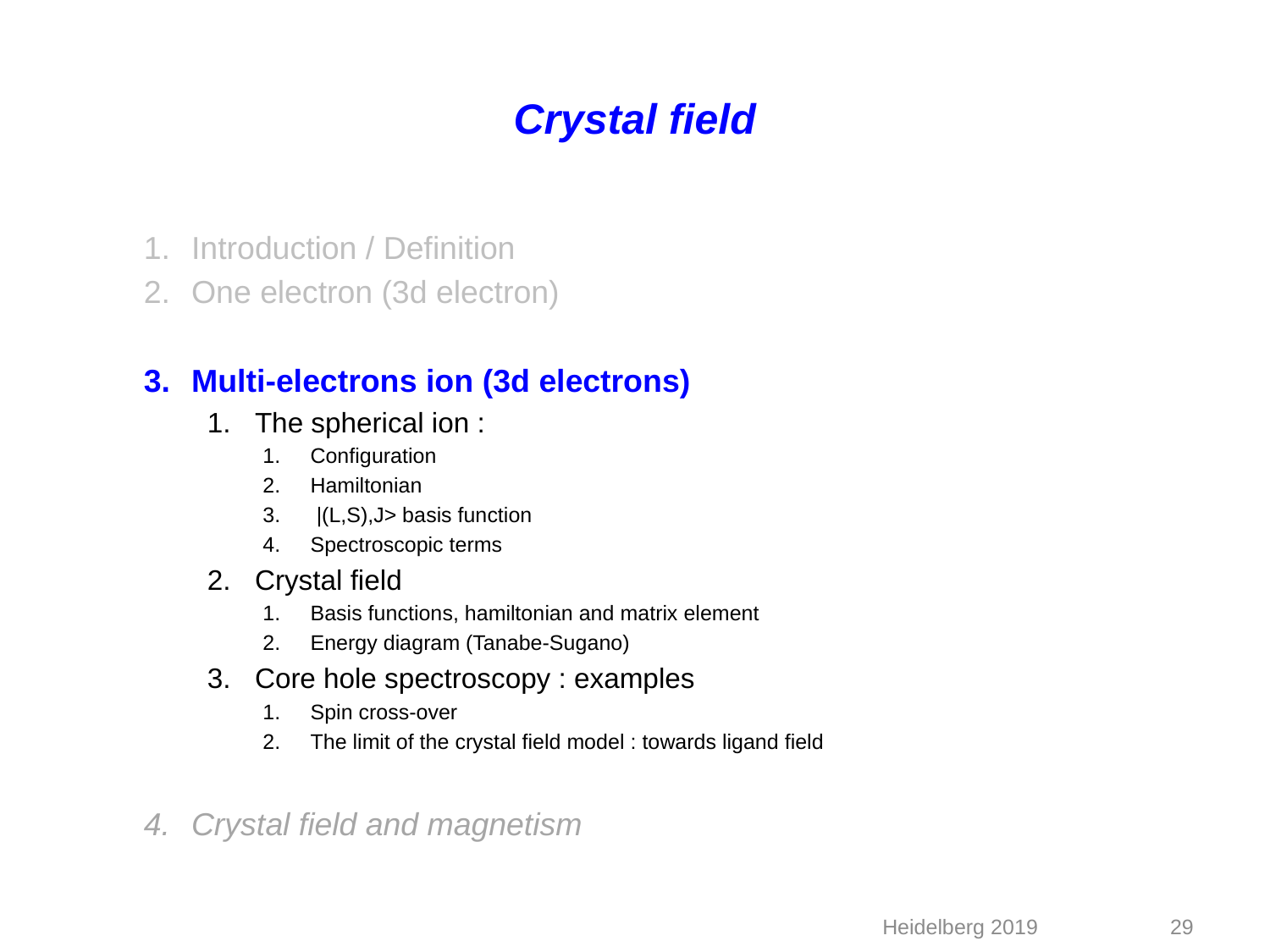

# Crystal field
Introduction / Definition
One electron (3d electron)

Multi-electrons ion (3d electrons)
The spherical ion :
Configuration
Hamiltonian
 |(L,S),J> basis function
Spectroscopic terms
Crystal field
Basis functions, hamiltonian and matrix element
Energy diagram (Tanabe-Sugano)
Core hole spectroscopy : examples
Spin cross-over
The limit of the crystal field model : towards ligand field

Crystal field and magnetism
Heidelberg 2019
29